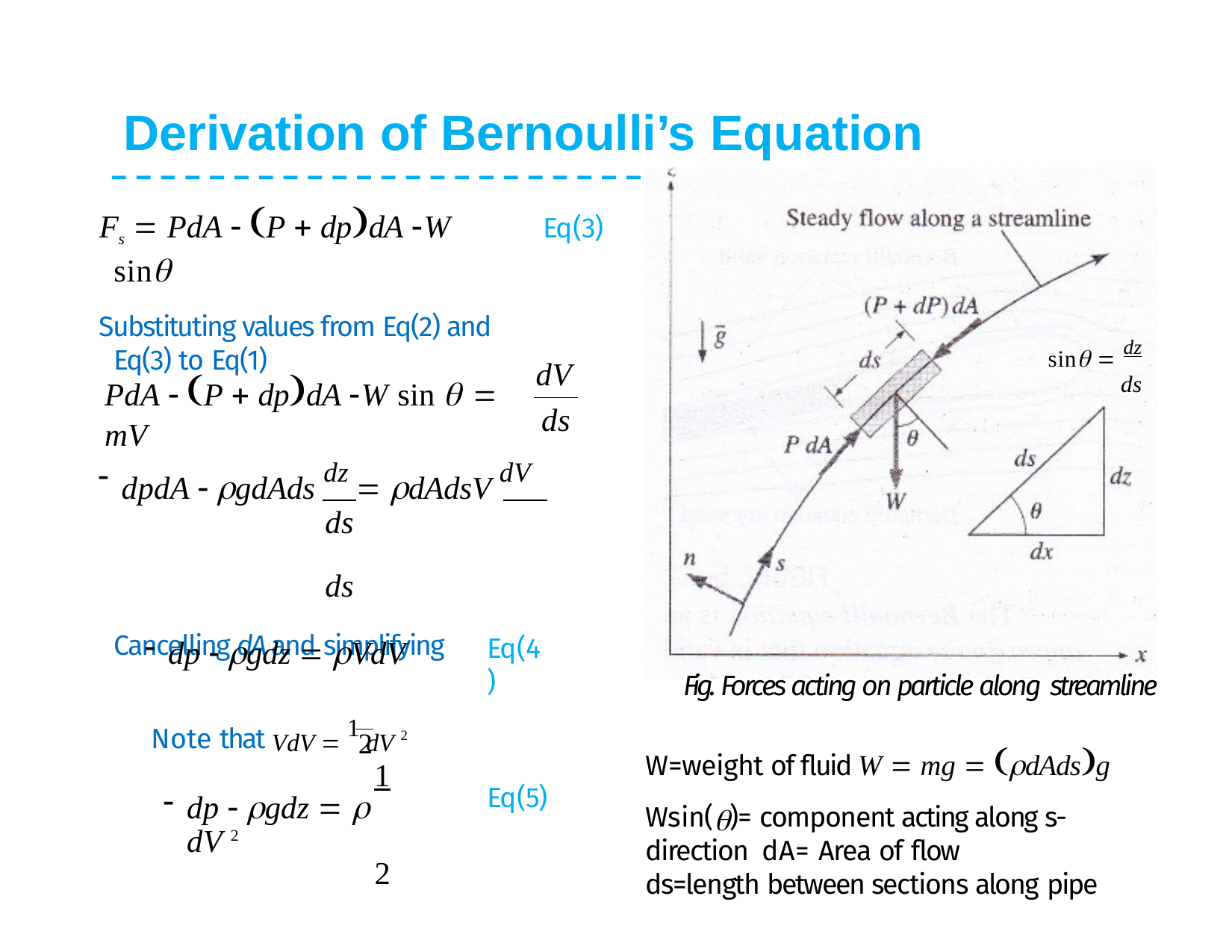

# Derivation of Bernoulli’s Equation
Fs = PdA − (P + dp)dA −W sinθ
Substituting values from Eq(2) and  Eq(3) to Eq(1)

Eq(3)
sinθ = dz
ds
dV
PdA − (P + dp)dA −W sin θ = mV
ds

dpdA − ρgdAds dz = ρdAdsV dV
ds	ds
Cancelling dA and simplifying

Eq(4)
dp − ρgdz = ρVdV

Note that VdV = 1 dV 2
dp − ρgdz = ρ	dV 2
2

Fig. Forces acting on particle along streamline
2
1

W=weight of fluid W = mg = (ρdAds)g  Wsin(θ)= component acting along s-direction  dA= Area of flow
ds=length between sections along pipe
Eq(5)